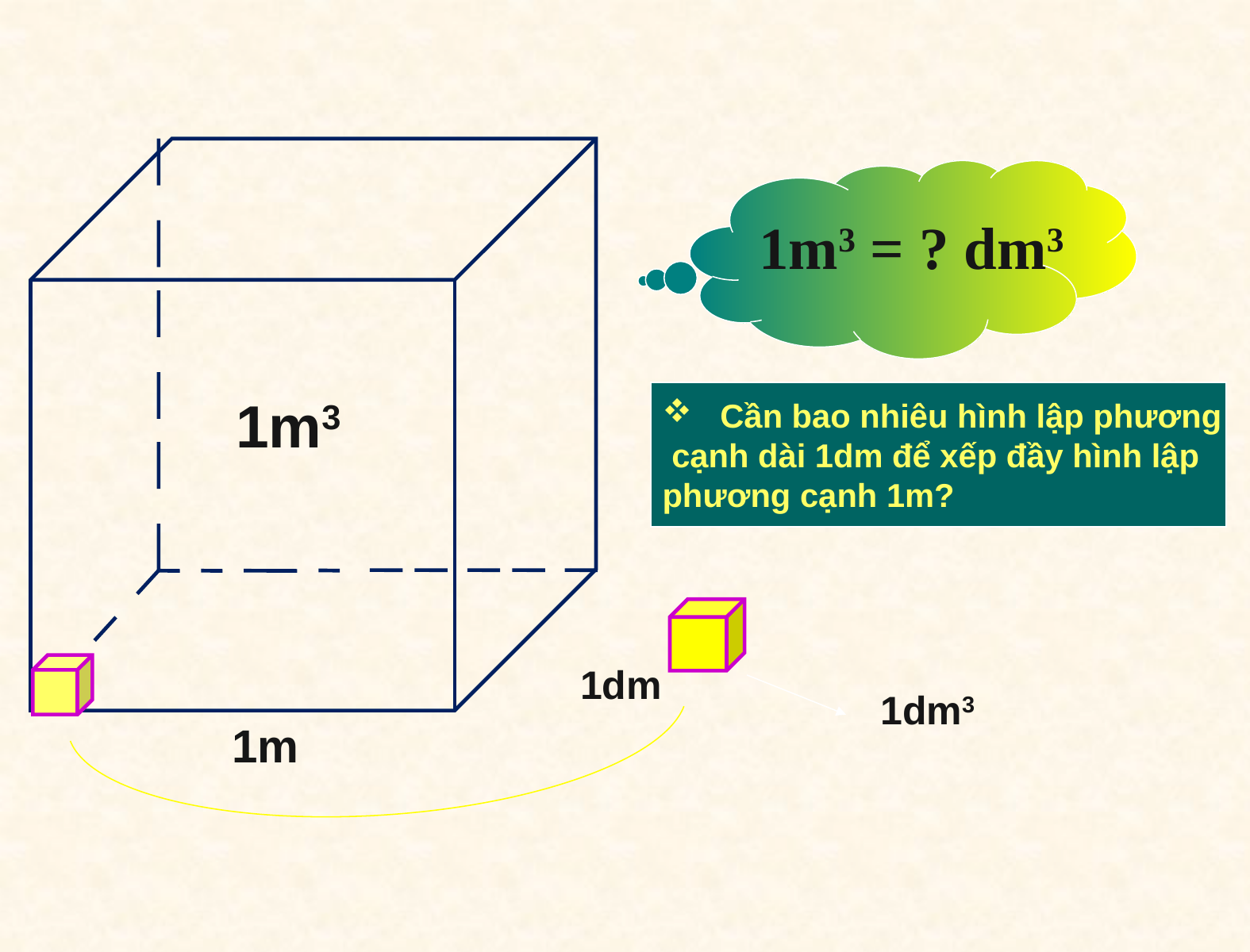

1m

1dm

1m3 = ? dm3
1m3
   Cần bao nhiêu hình lập phương
 cạnh dài 1dm để xếp đầy hình lập
phương cạnh 1m?

1dm3